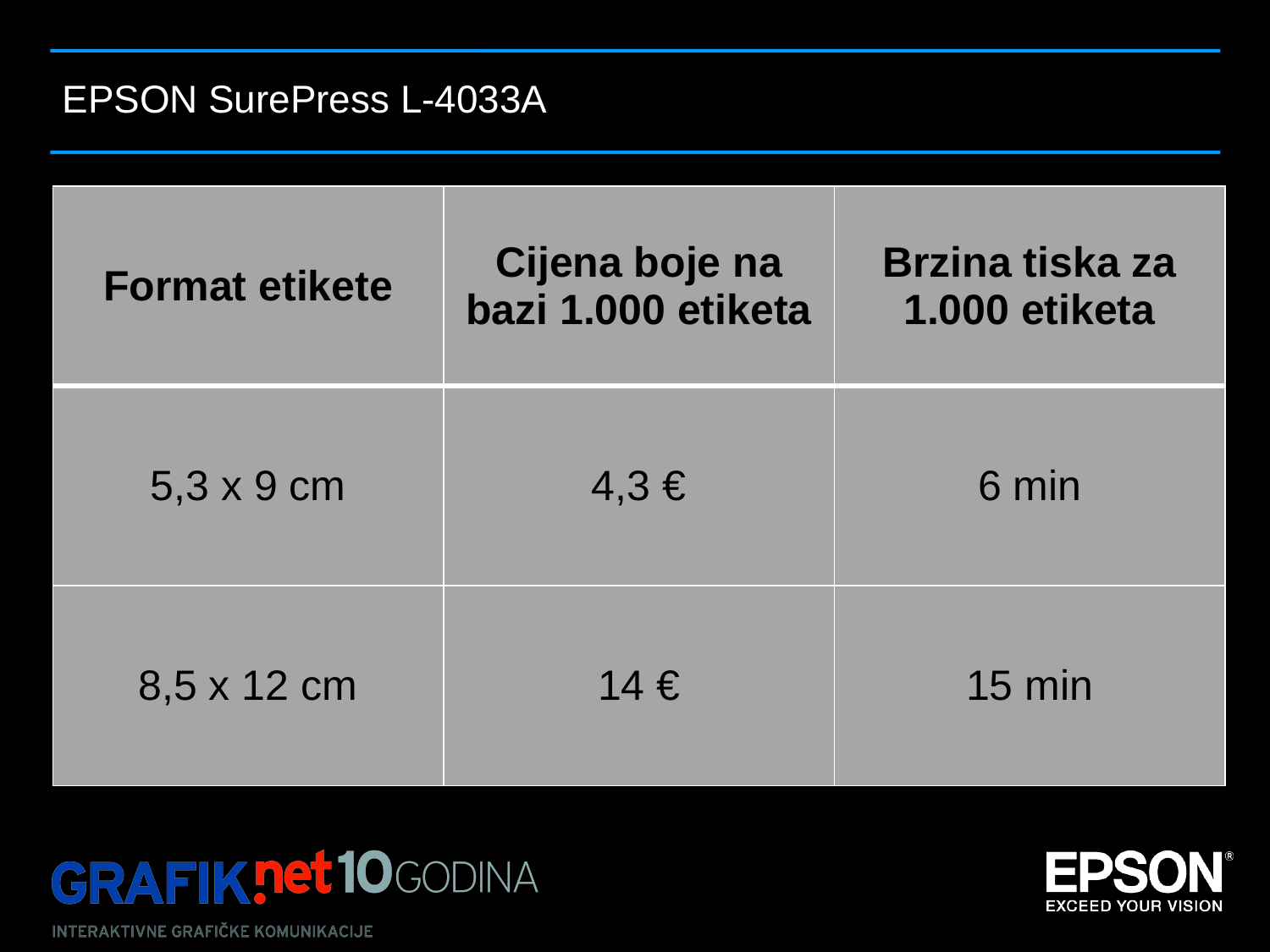

EPSON SurePress L-4033A
| Format etikete | Cijena boje na bazi 1.000 etiketa | Brzina tiska za 1.000 etiketa |
| --- | --- | --- |
| 5,3 x 9 cm | 4,3 € | 6 min |
| 8,5 x 12 cm | 14 € | 15 min |